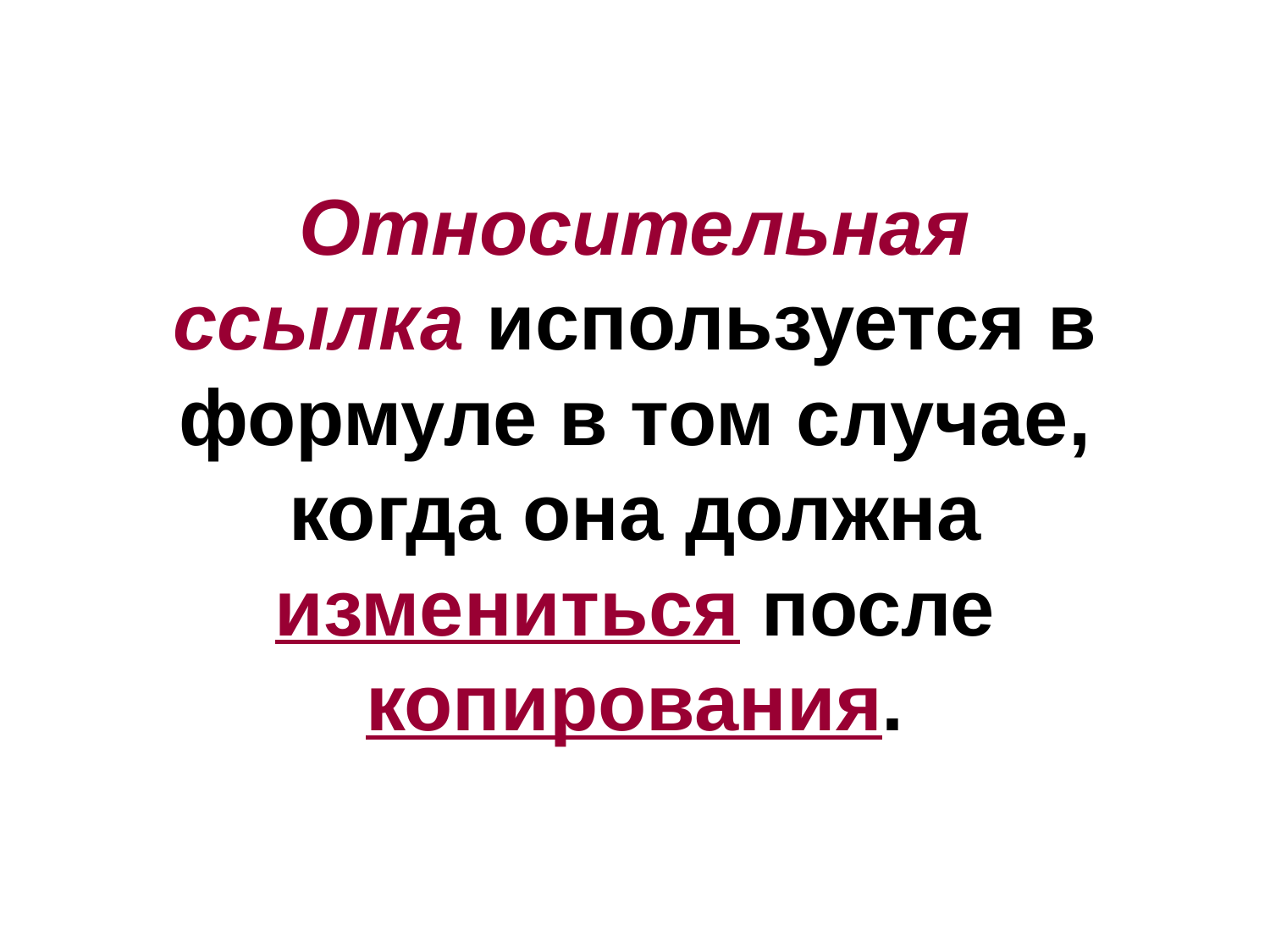

Относительная ссылка используется в формуле в том случае, когда она должна измениться после копирования.